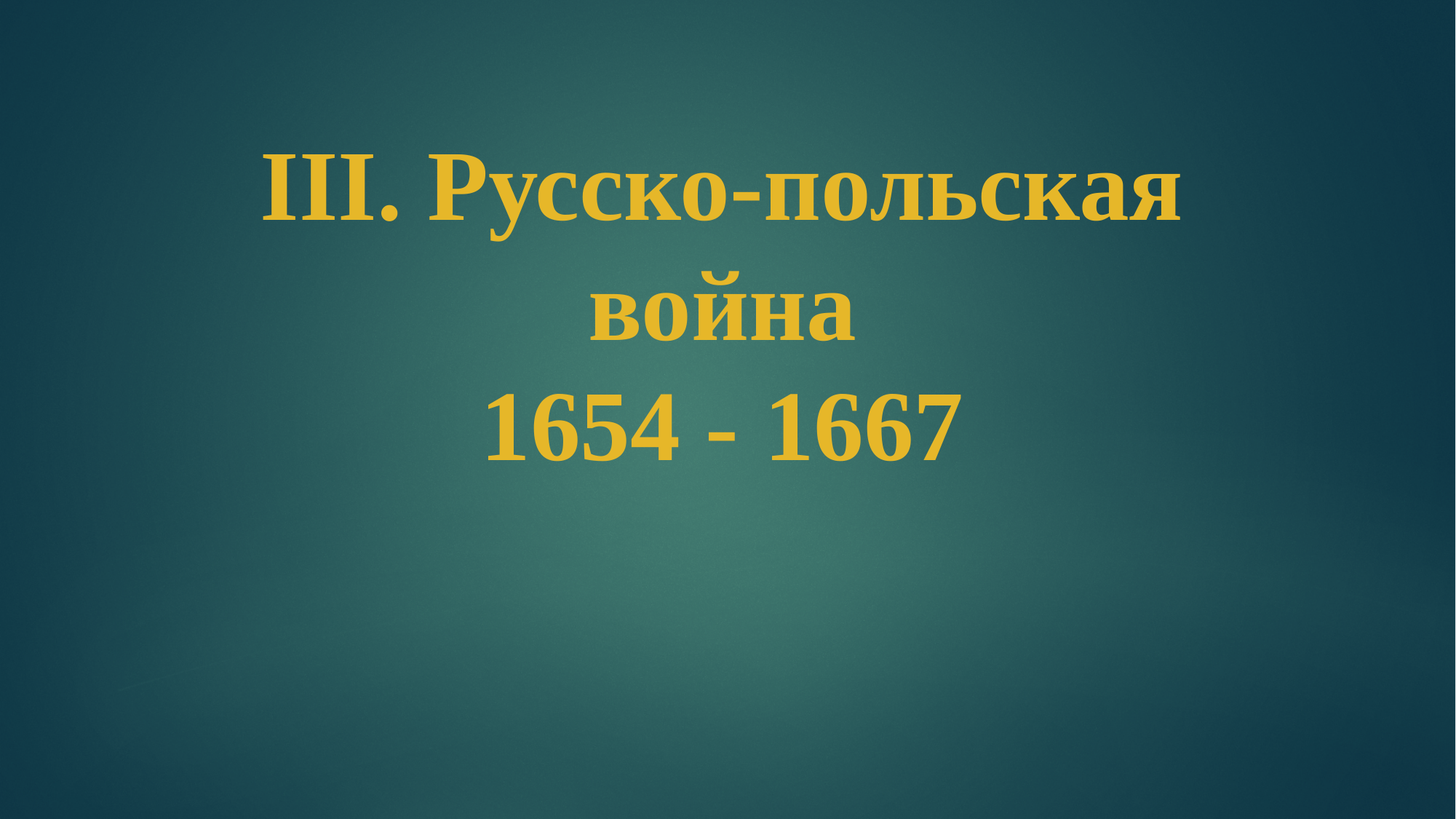

# III. Русско-польская война 1654 - 1667